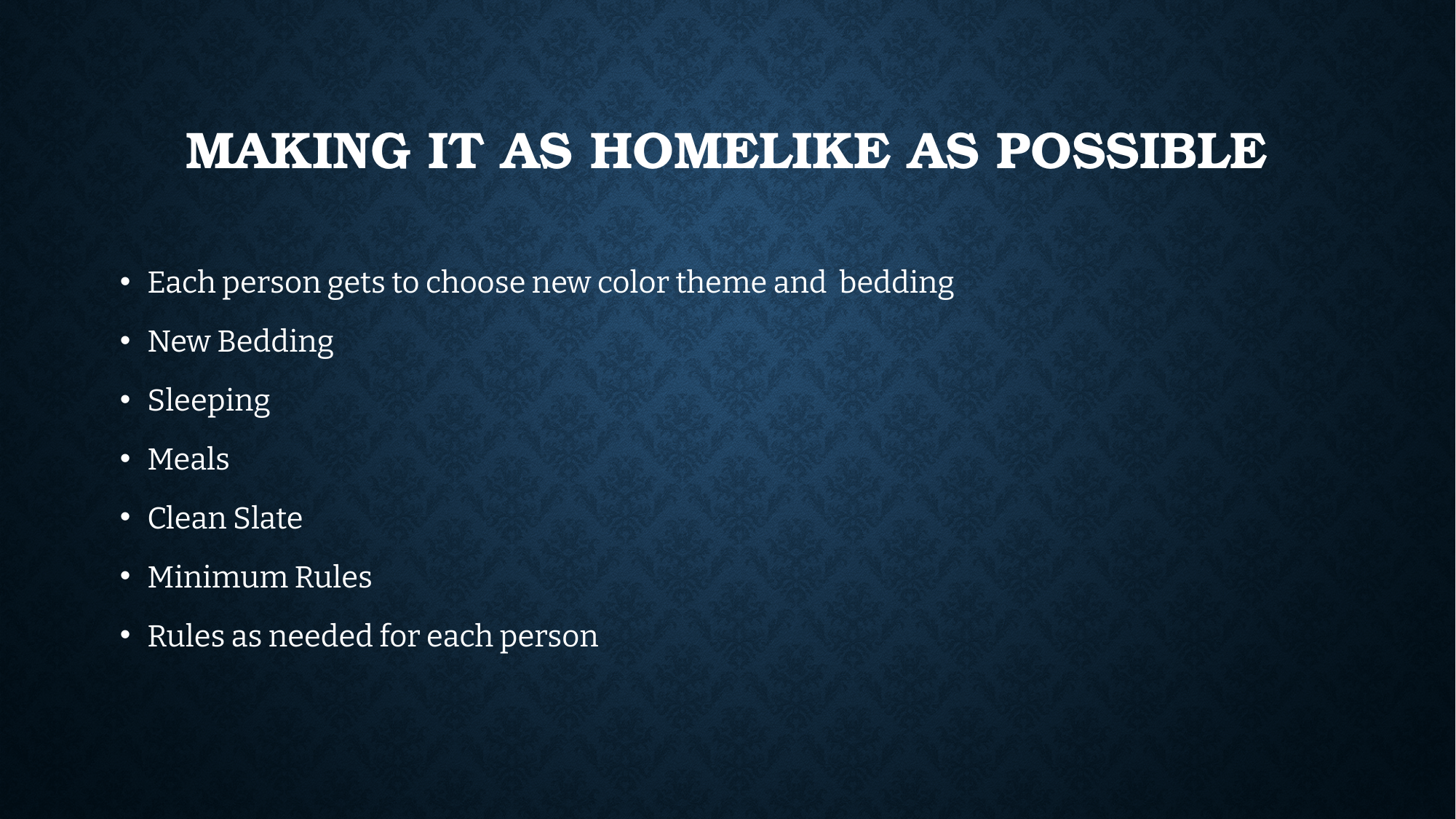

# Making it as homelike as Possible
Each person gets to choose new color theme and  bedding
New Bedding
Sleeping
Meals
Clean Slate
Minimum Rules
Rules as needed for each person